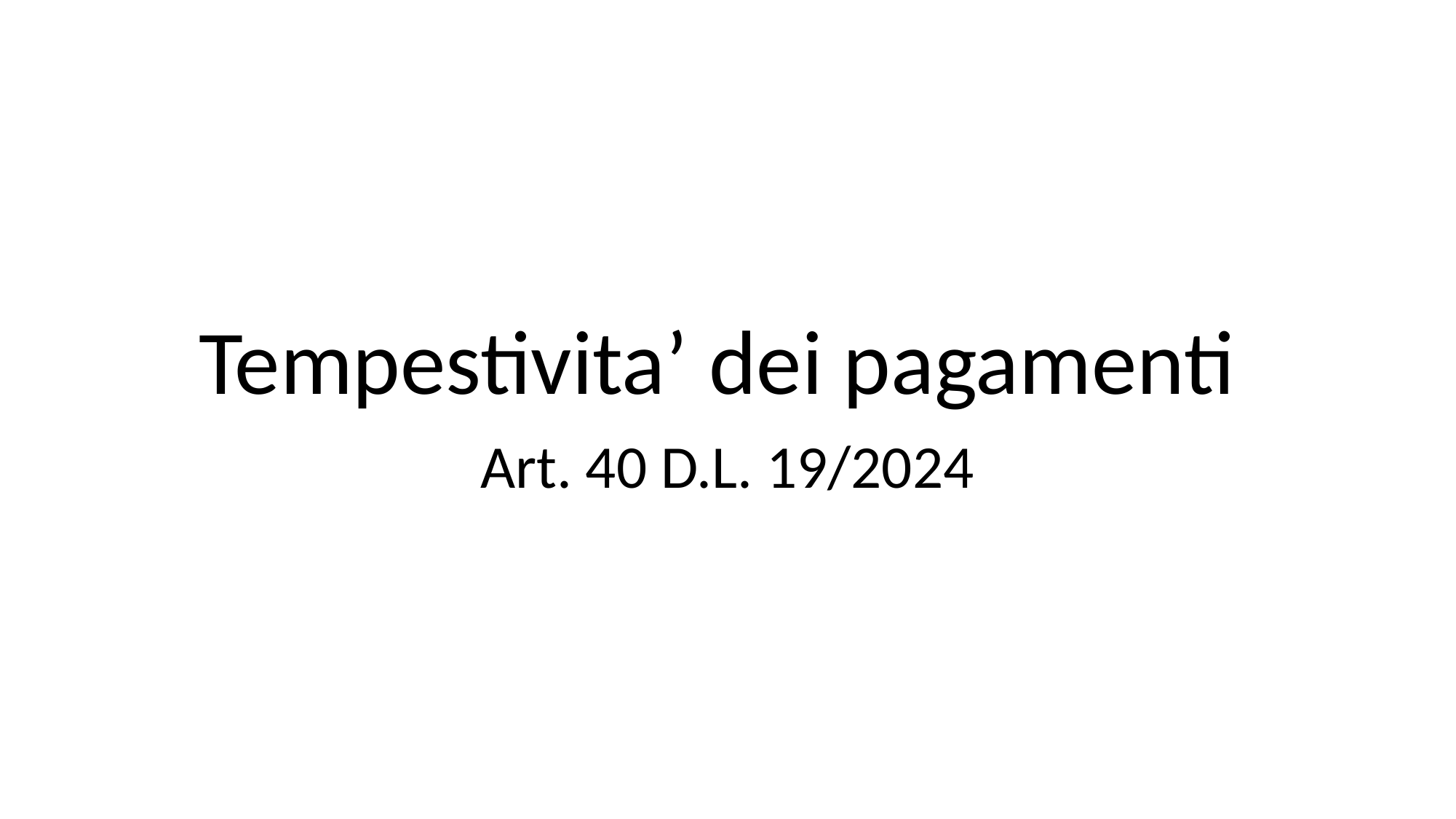

# Tempestivita’ dei pagamenti
Art. 40 D.L. 19/2024